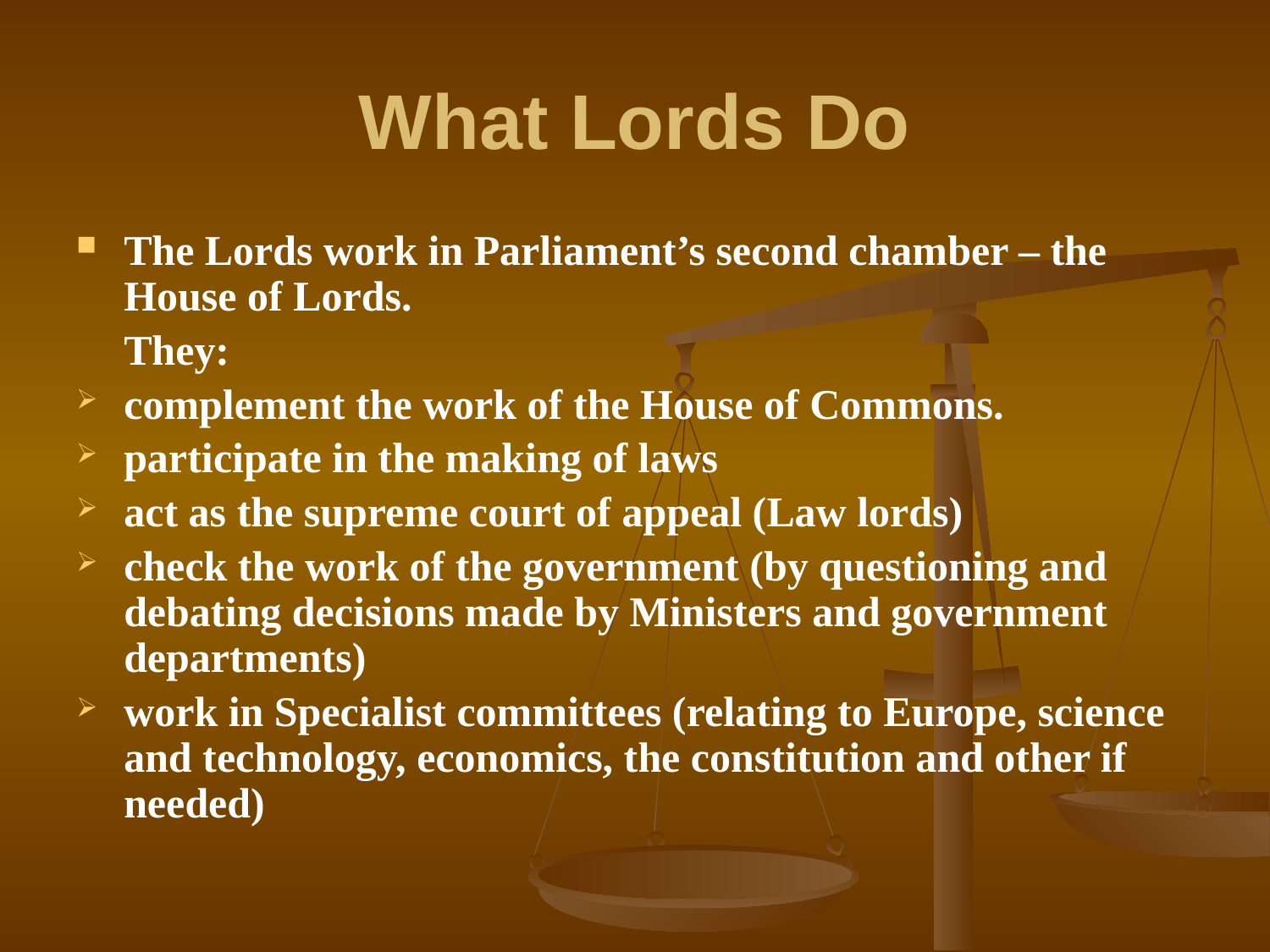

# What Lords Do
The Lords work in Parliament’s second chamber – the House of Lords.
	They:
complement the work of the House of Commons.
participate in the making of laws
act as the supreme court of appeal (Law lords)
check the work of the government (by questioning and debating decisions made by Ministers and government departments)
work in Specialist committees (relating to Europe, science and technology, economics, the constitution and other if needed)